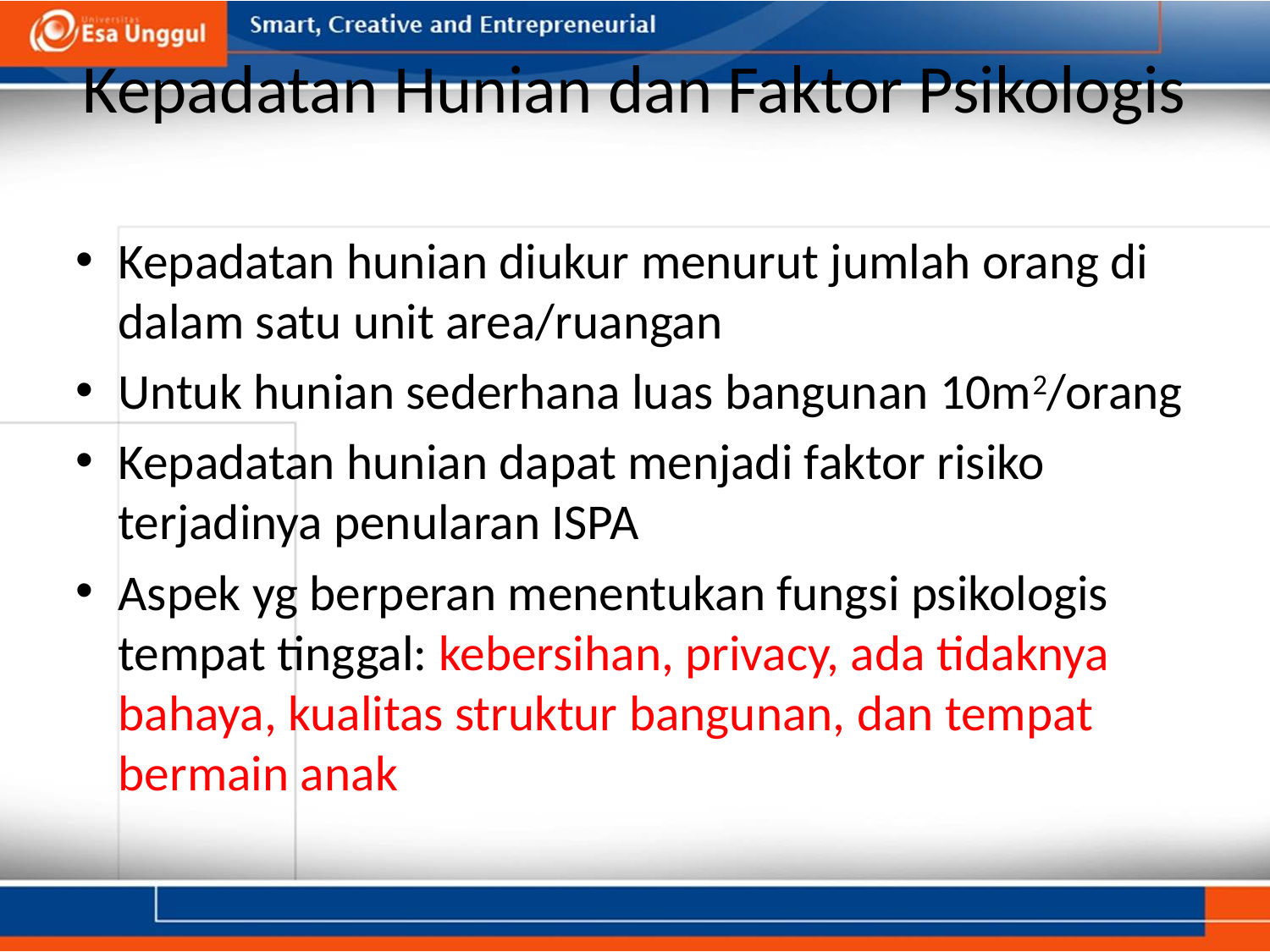

# Kepadatan Hunian dan Faktor Psikologis
Kepadatan hunian diukur menurut jumlah orang di dalam satu unit area/ruangan
Untuk hunian sederhana luas bangunan 10m2/orang
Kepadatan hunian dapat menjadi faktor risiko terjadinya penularan ISPA
Aspek yg berperan menentukan fungsi psikologis tempat tinggal: kebersihan, privacy, ada tidaknya bahaya, kualitas struktur bangunan, dan tempat bermain anak